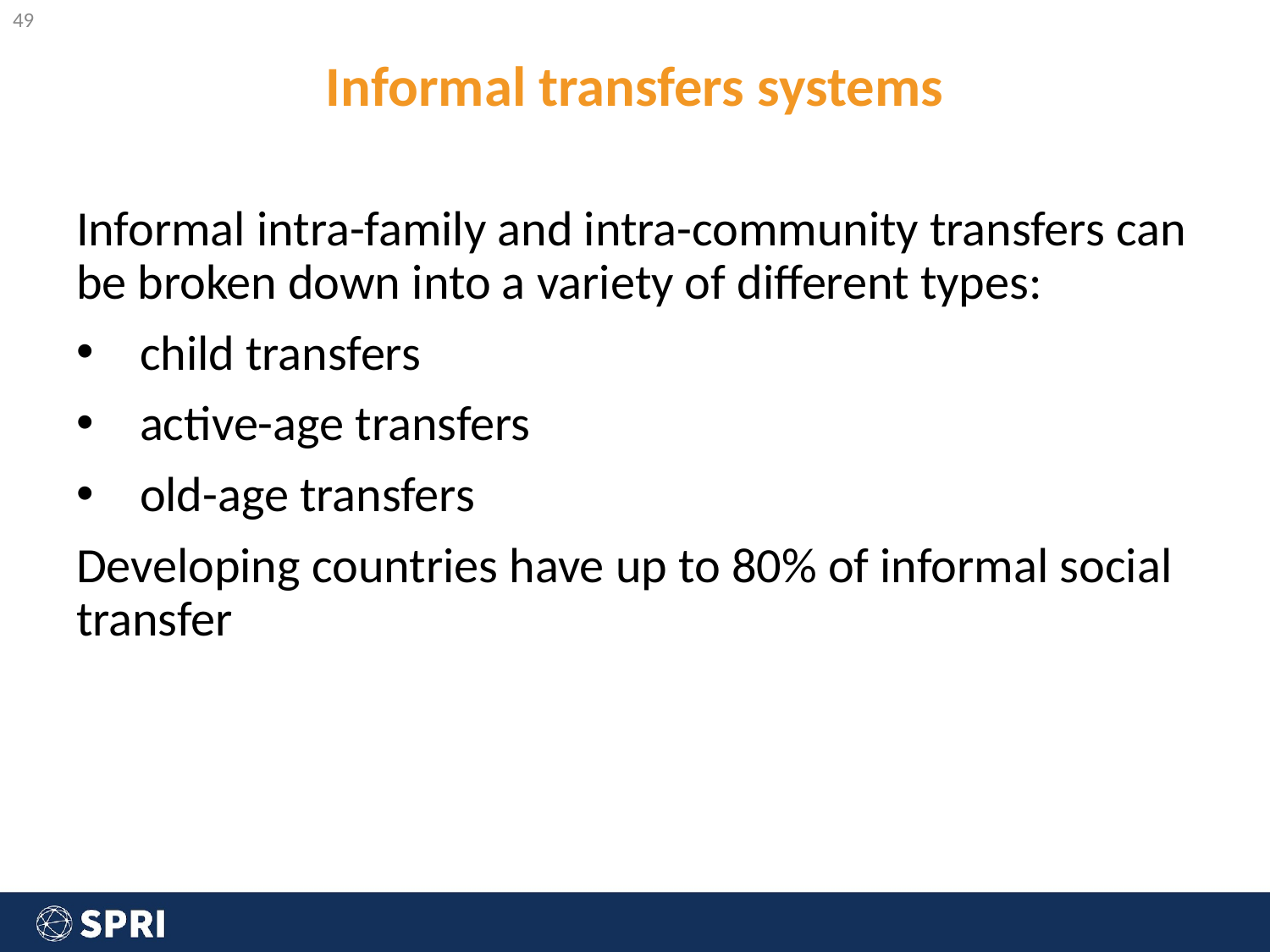

49
# Informal transfers systems
Informal intra-family and intra-community transfers can be broken down into a variety of different types:
child transfers
active-age transfers
old-age transfers
Developing countries have up to 80% of informal social transfer